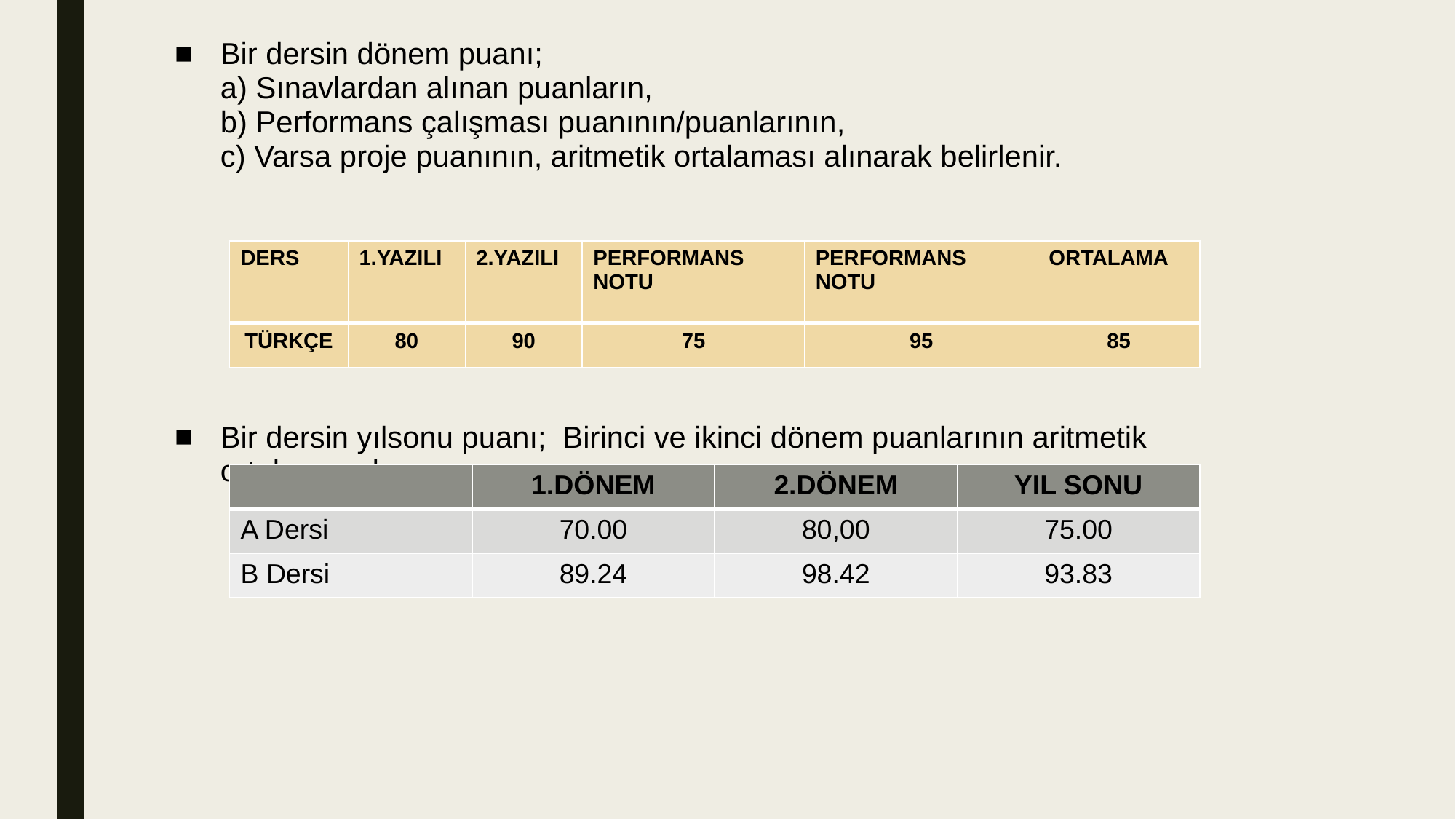

Bir dersin dönem puanı;
a) Sınavlardan alınan puanların,
b) Performans çalışması puanının/puanlarının,
c) Varsa proje puanının, aritmetik ortalaması alınarak belirlenir. ortalaması alınarak belirlenir.

Bir dersin yılsonu puanı;  Birinci ve ikinci dönem puanlarının aritmetik ortalamasıdır.
| DERS | 1.YAZILI | 2.YAZILI | PERFORMANS NOTU | PERFORMANS NOTU | ORTALAMA |
| --- | --- | --- | --- | --- | --- |
| TÜRKÇE | 80 | 90 | 75 | 95 | 85 |
|  | 1.DÖNEM | 2.DÖNEM | YIL SONU |
| --- | --- | --- | --- |
| A Dersi | 70.00 | 80,00 | 75.00 |
| B Dersi | 89.24 | 98.42 | 93.83 |